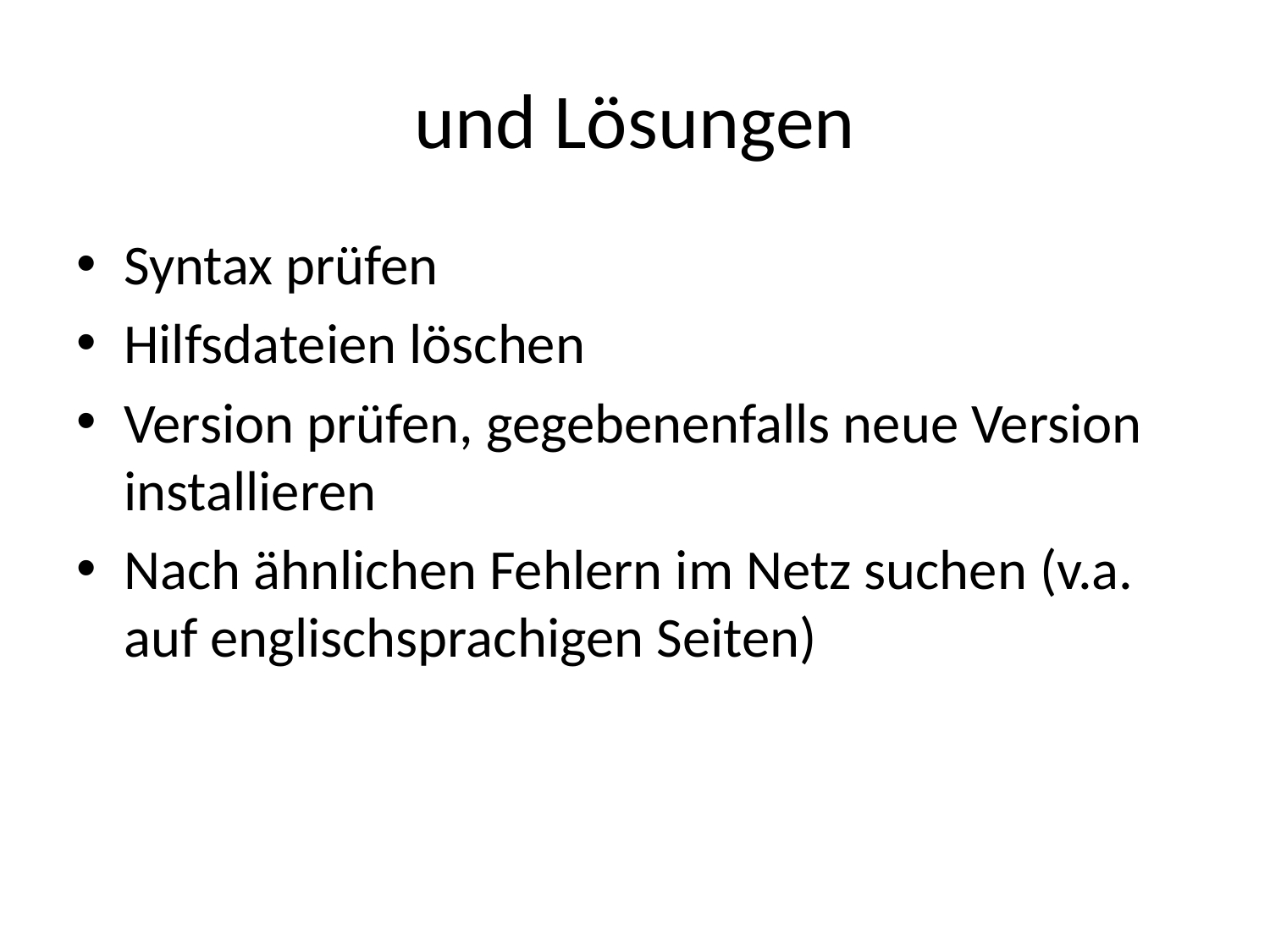

# und Lösungen
Syntax prüfen
Hilfsdateien löschen
Version prüfen, gegebenenfalls neue Version installieren
Nach ähnlichen Fehlern im Netz suchen (v.a. auf englischsprachigen Seiten)